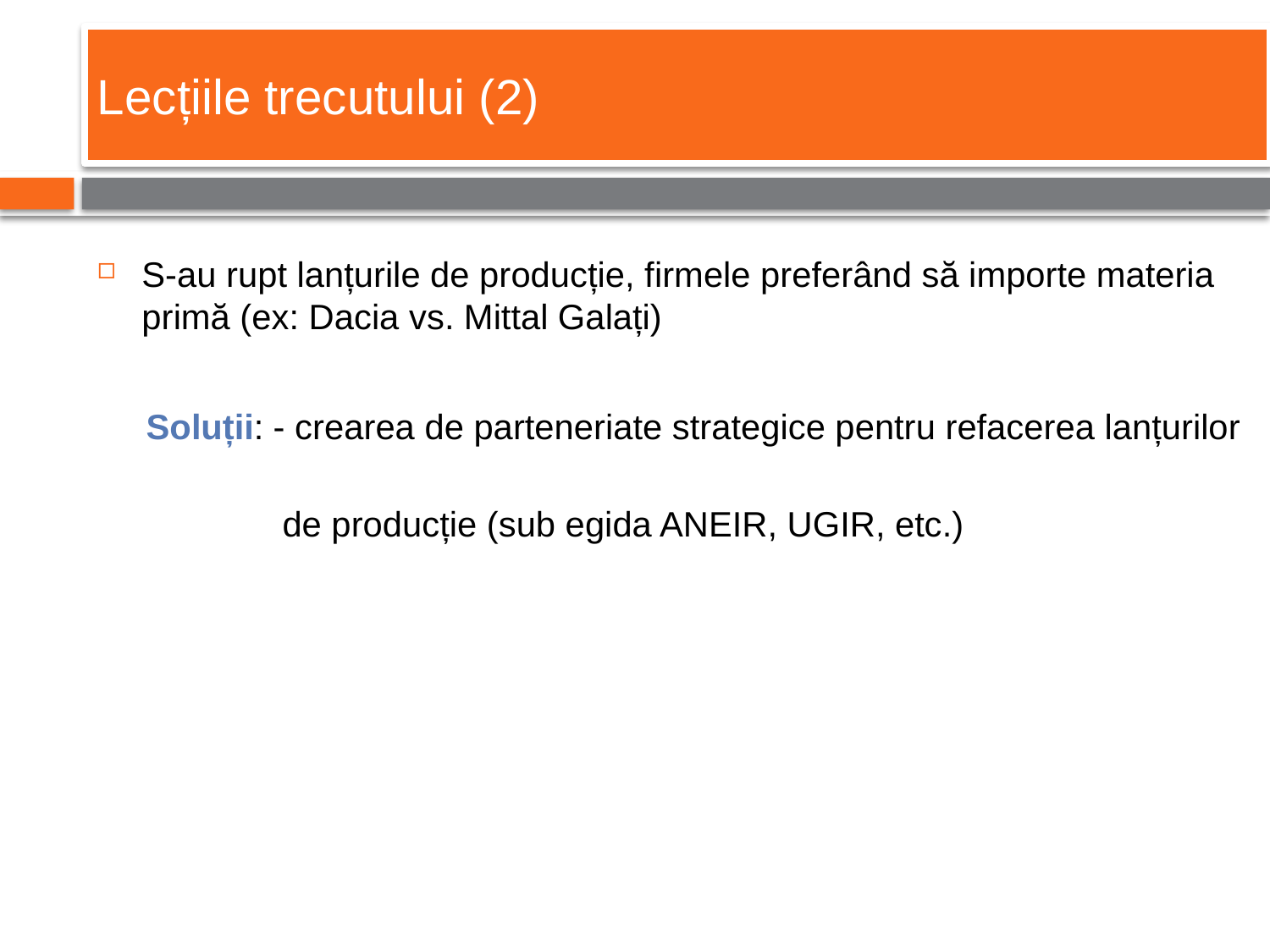

Lecțiile trecutului (2)
#
S-au rupt lanțurile de producție, firmele preferând să importe materia primă (ex: Dacia vs. Mittal Galați)

     Soluții: - crearea de parteneriate strategice pentru refacerea lanțurilor
                   de producție (sub egida ANEIR, UGIR, etc.)